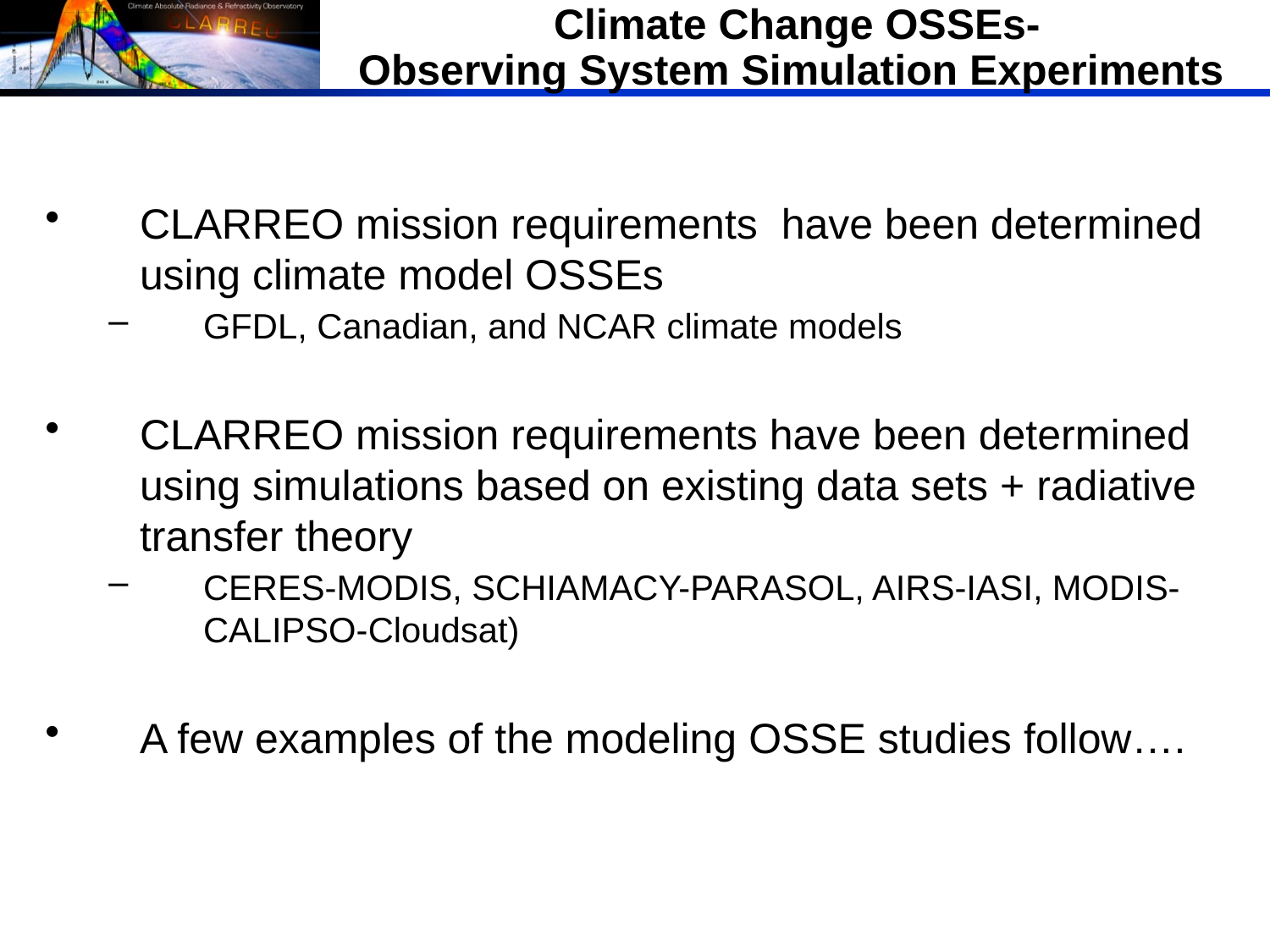

# Climate Change OSSEs- Observing System Simulation Experiments
CLARREO mission requirements  have been determined using climate model OSSEs
GFDL, Canadian, and NCAR climate models

CLARREO mission requirements have been determined using simulations based on existing data sets + radiative transfer theory
CERES-MODIS, SCHIAMACY-PARASOL, AIRS-IASI, MODIS-CALIPSO-Cloudsat)

A few examples of the modeling OSSE studies follow….